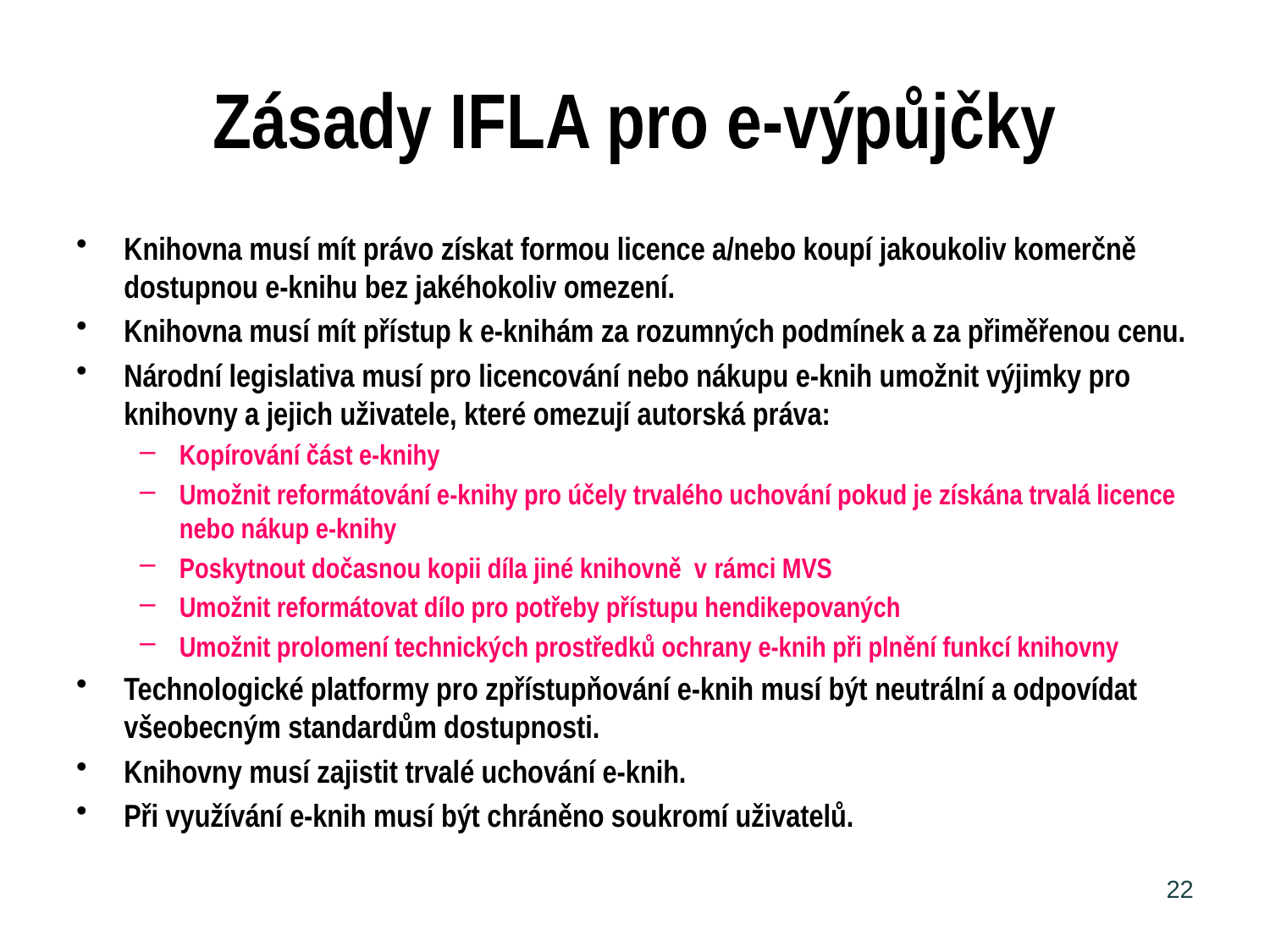

# Zásady IFLA pro e-výpůjčky
Knihovna musí mít právo získat formou licence a/nebo koupí jakoukoliv komerčně dostupnou e-knihu bez jakéhokoliv omezení.
Knihovna musí mít přístup k e-knihám za rozumných podmínek a za přiměřenou cenu.
Národní legislativa musí pro licencování nebo nákupu e-knih umožnit výjimky pro knihovny a jejich uživatele, které omezují autorská práva:
Kopírování část e-knihy
Umožnit reformátování e-knihy pro účely trvalého uchování pokud je získána trvalá licence nebo nákup e-knihy
Poskytnout dočasnou kopii díla jiné knihovně  v rámci MVS
Umožnit reformátovat dílo pro potřeby přístupu hendikepovaných
Umožnit prolomení technických prostředků ochrany e-knih při plnění funkcí knihovny
Technologické platformy pro zpřístupňování e-knih musí být neutrální a odpovídat všeobecným standardům dostupnosti.
Knihovny musí zajistit trvalé uchování e-knih.
Při využívání e-knih musí být chráněno soukromí uživatelů.
22